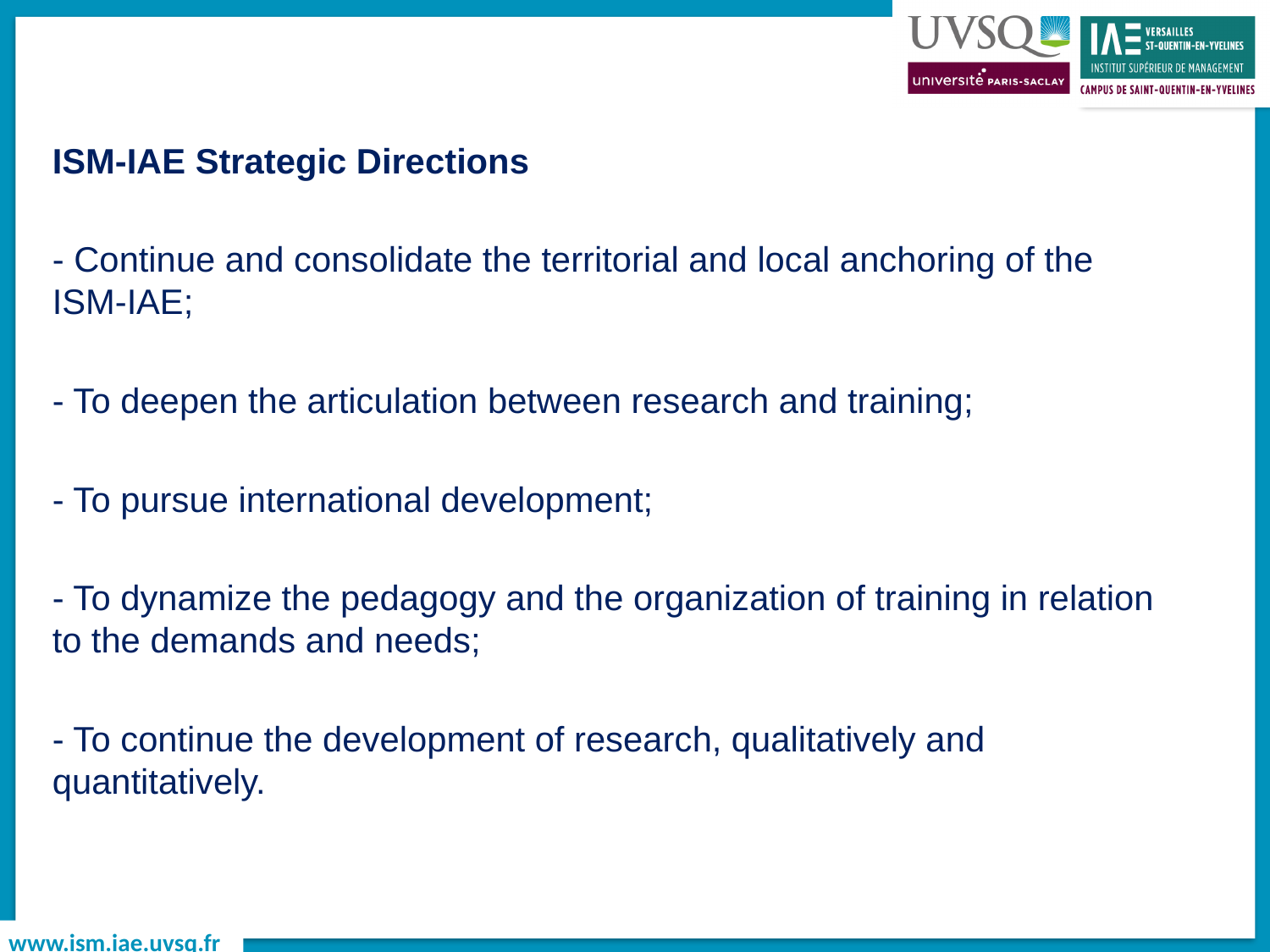

ISM-IAE Strategic Directions

- Continue and consolidate the territorial and local anchoring of the ISM-IAE;

- To deepen the articulation between research and training;

- To pursue international development;

- To dynamize the pedagogy and the organization of training in relation to the demands and needs;

- To continue the development of research, qualitatively and quantitatively.